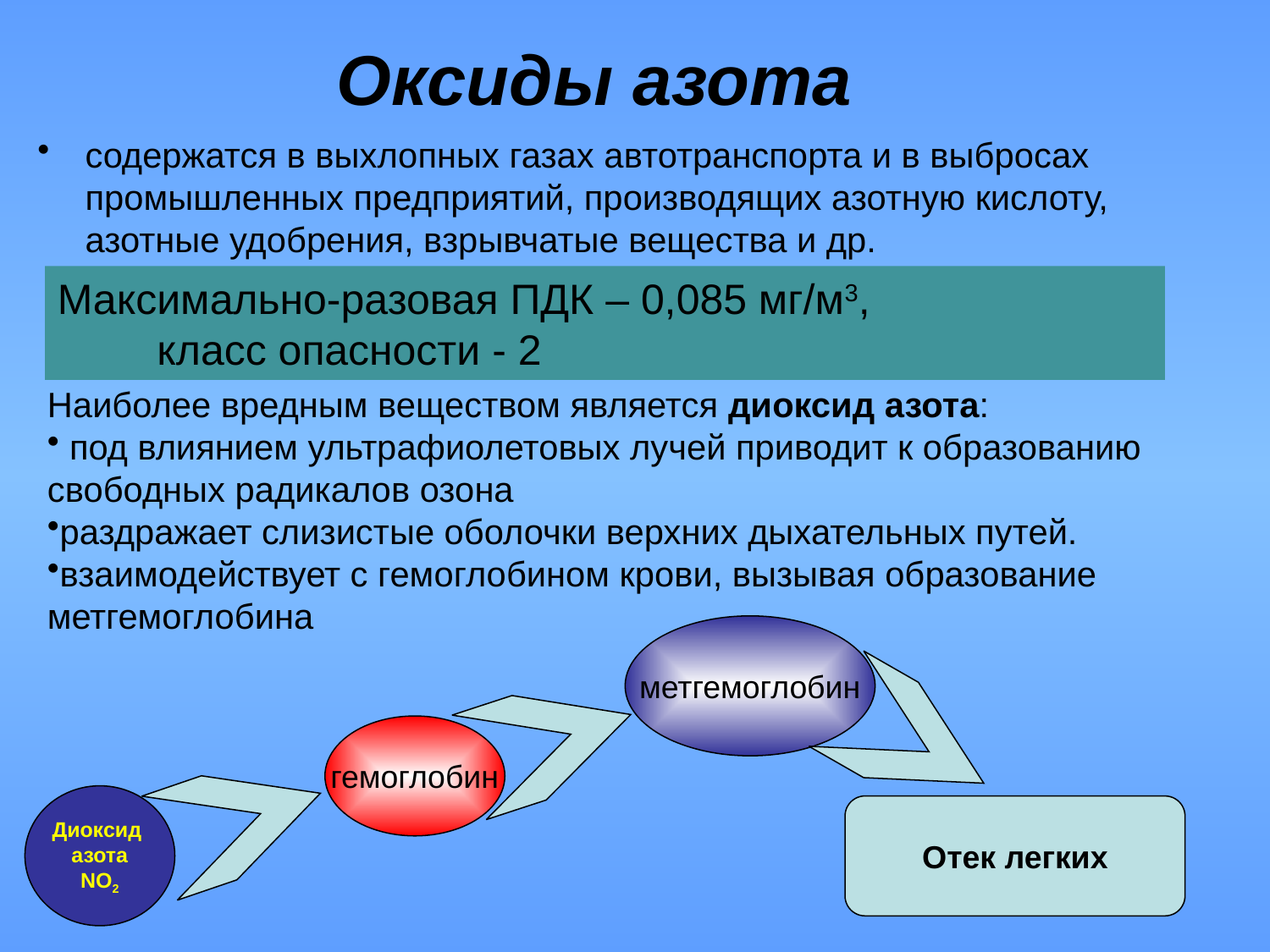

# Оксиды азота
содержатся в выхлопных газах автотранспорта и в выбросах промышленных предприятий, производящих азотную кислоту, азотные удобрения, взрывчатые вещества и др.
Максимально-разовая ПДК – 0,085 мг/м3,
класс опасности - 2
Наиболее вредным веществом является диоксид азота:
 под влиянием ультрафиолетовых лучей приводит к образованию свободных радикалов озона
раздражает слизистые оболочки верхних дыхательных путей.
взаимодействует с гемоглобином крови, вызывая образование метгемоглобина
метгемоглобин

гемоглобин

Диоксид
азота
NО2
Отек легких